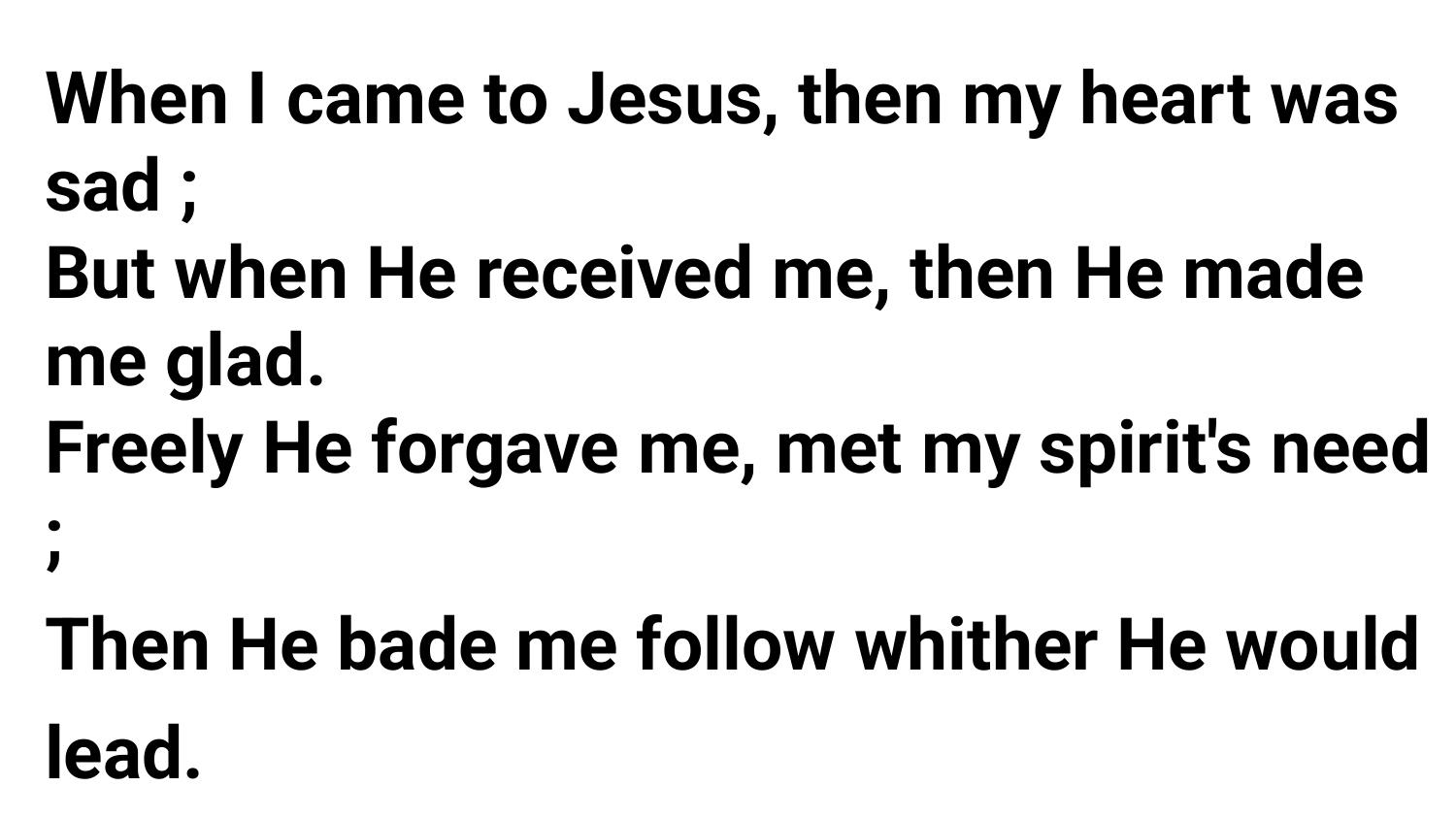

When I came to Jesus, then my heart was sad ;
But when He received me, then He made me glad.
Freely He forgave me, met my spirit's need ;
Then He bade me follow whither He would lead.